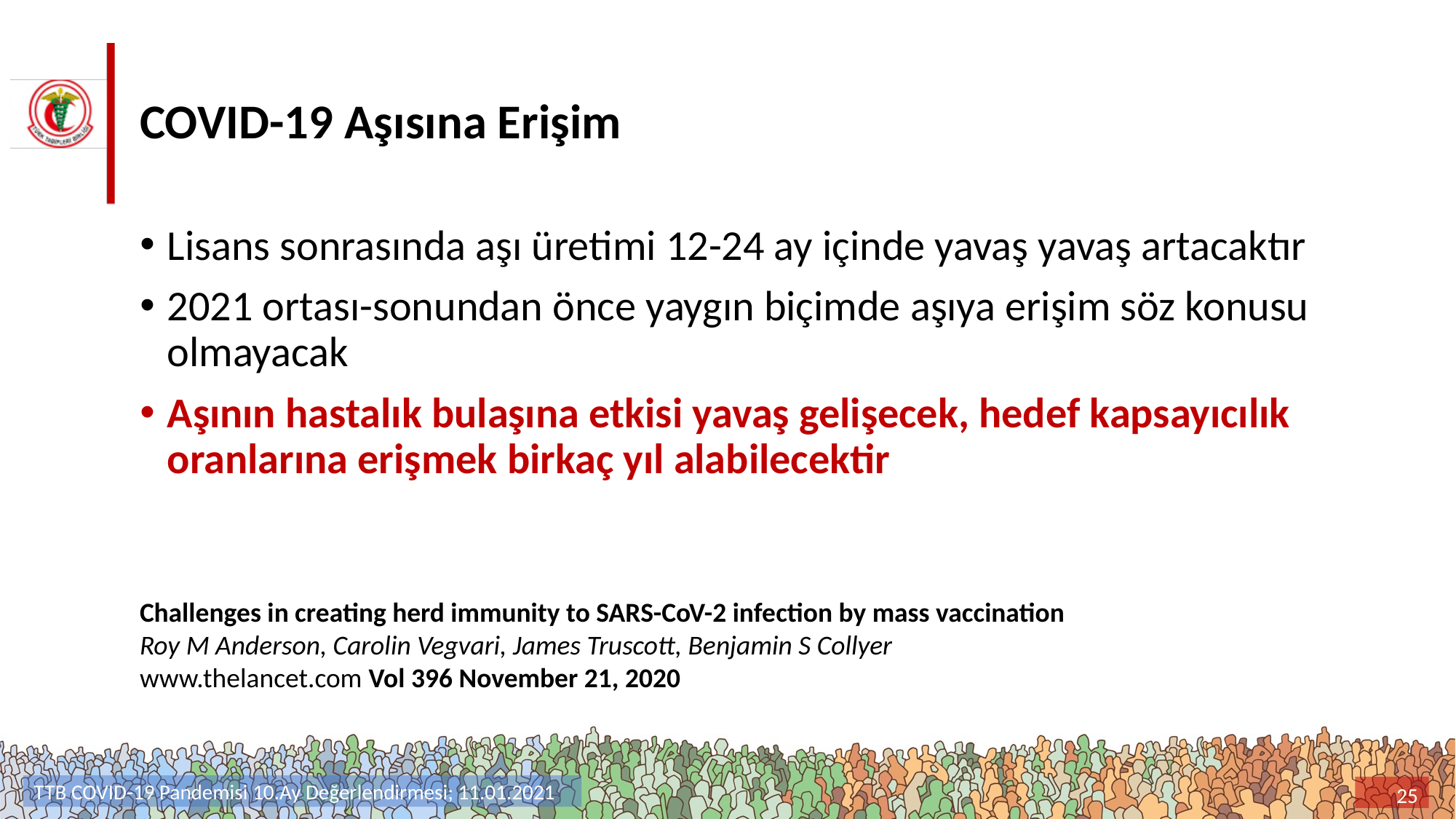

# COVID-19 Aşısına Erişim
Lisans sonrasında aşı üretimi 12-24 ay içinde yavaş yavaş artacaktır
2021 ortası-sonundan önce yaygın biçimde aşıya erişim söz konusu olmayacak
Aşının hastalık bulaşına etkisi yavaş gelişecek, hedef kapsayıcılık oranlarına erişmek birkaç yıl alabilecektir

Challenges in creating herd immunity to SARS-CoV-2 infection by mass vaccination
Roy M Anderson, Carolin Vegvari, James Truscott, Benjamin S Collyer
www.thelancet.com Vol 396 November 21, 2020
TTB COVID-19 Pandemisi 10.Ay Değerlendirmesi; 11.01.2021